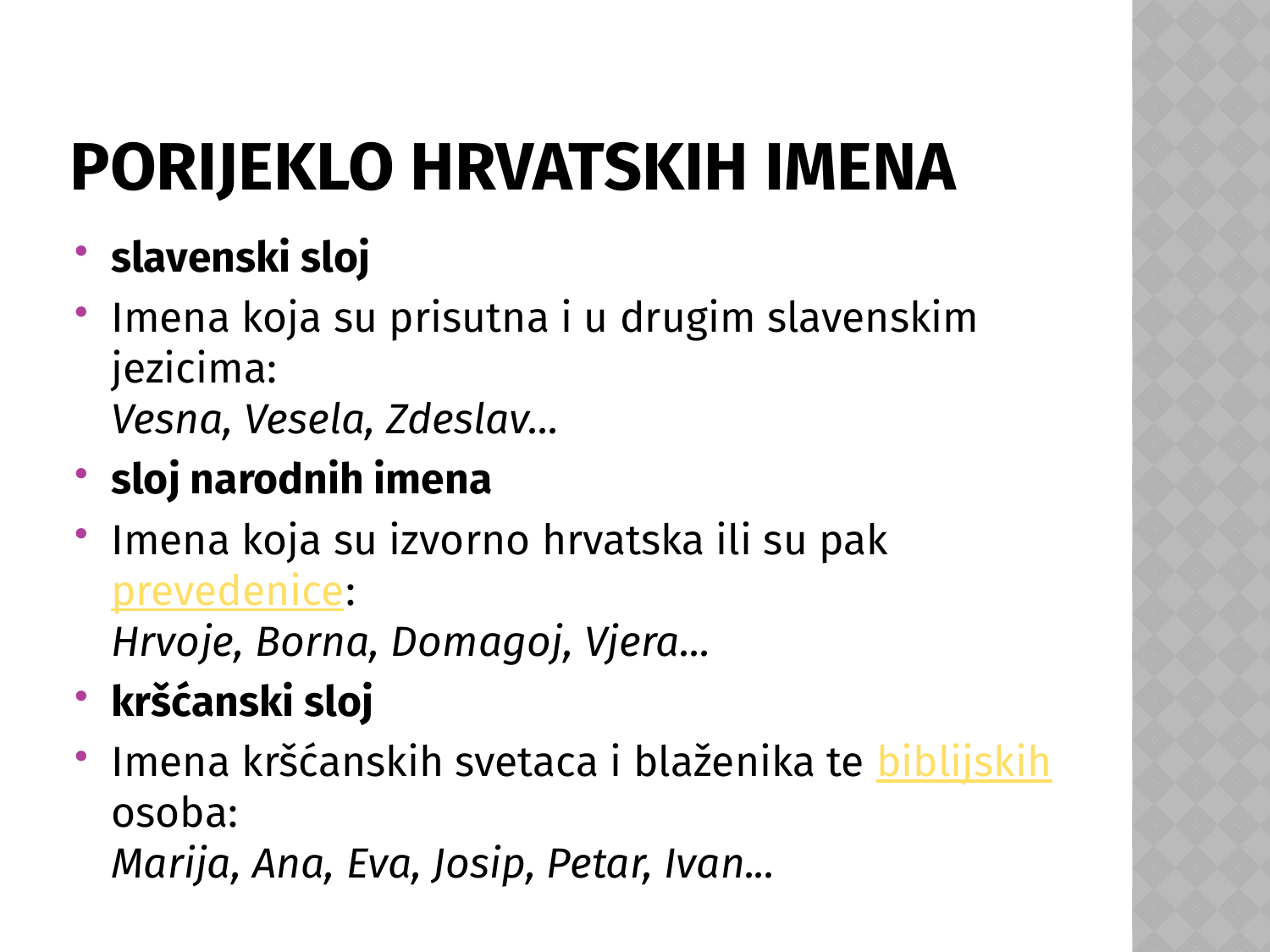

# Porijeklo hrvatskih imena
slavenski sloj
Imena koja su prisutna i u drugim slavenskim jezicima:
Vesna, Vesela, Zdeslav...
sloj narodnih imena
Imena koja su izvorno hrvatska ili su pak prevedenice:
Hrvoje, Borna, Domagoj, Vjera...
kršćanski sloj
Imena kršćanskih svetaca i blaženika te biblijskih osoba:
Marija, Ana, Eva, Josip, Petar, Ivan...